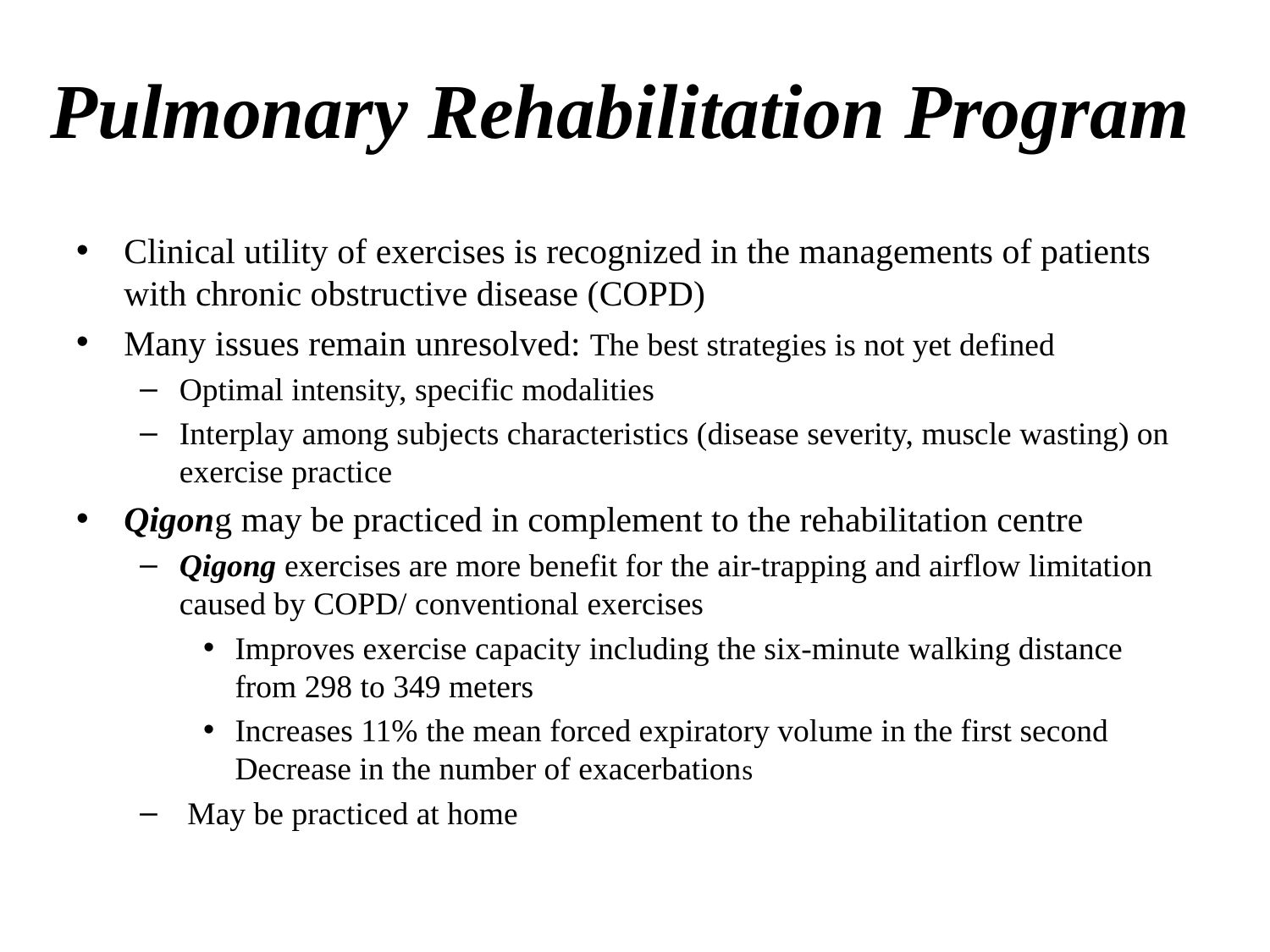

# Pulmonary Rehabilitation Program
Clinical utility of exercises is recognized in the managements of patients with chronic obstructive disease (COPD)
Many issues remain unresolved: The best strategies is not yet defined
Optimal intensity, specific modalities
Interplay among subjects characteristics (disease severity, muscle wasting) on exercise practice
Qigong may be practiced in complement to the rehabilitation centre
Qigong exercises are more benefit for the air-trapping and airflow limitation caused by COPD/ conventional exercises
Improves exercise capacity including the six-minute walking distance from 298 to 349 meters
Increases 11% the mean forced expiratory volume in the first second Decrease in the number of exacerbations
 May be practiced at home